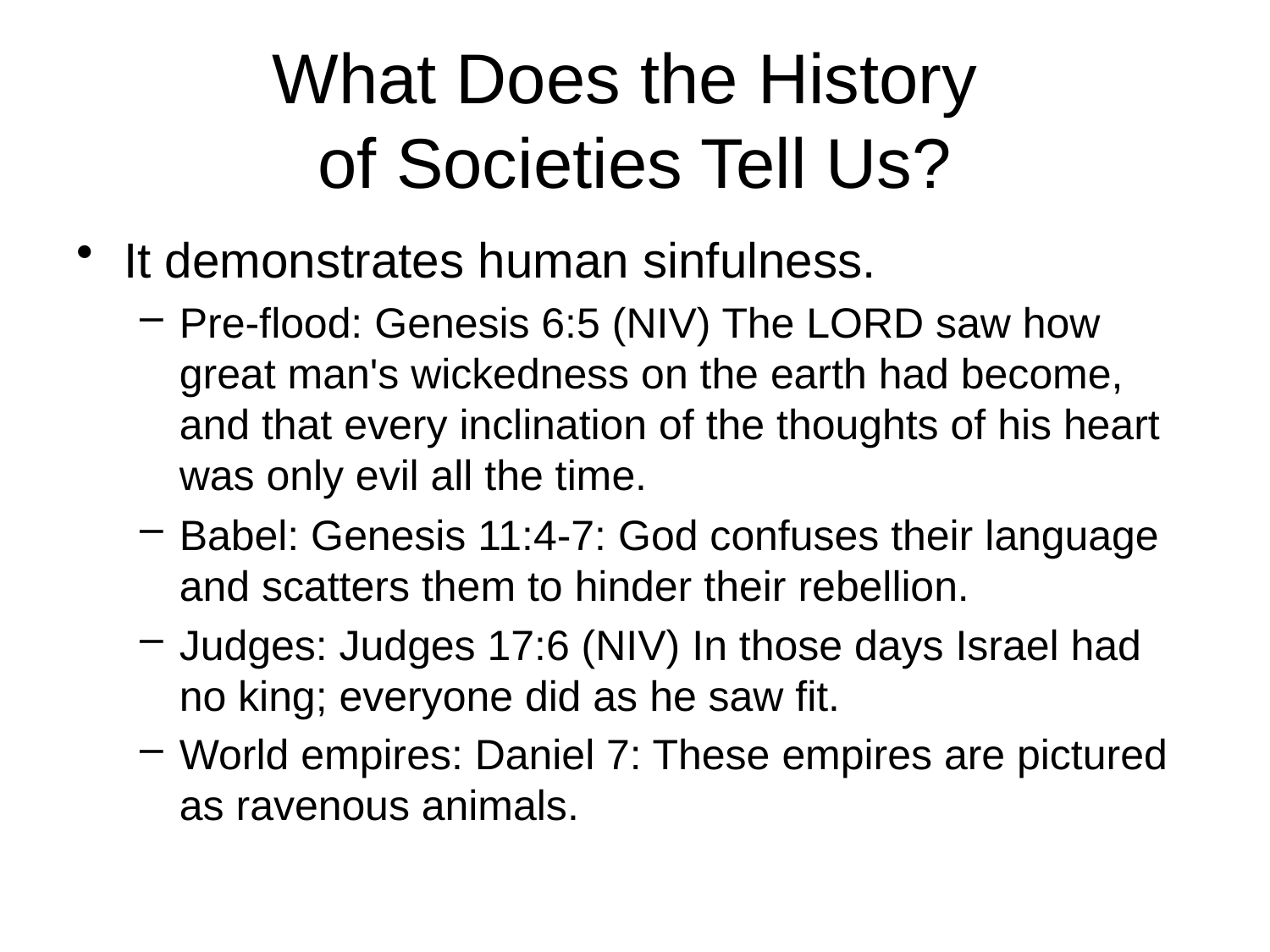

# What Does the History of Societies Tell Us?
It demonstrates human sinfulness.
Pre-flood: Genesis 6:5 (NIV) The LORD saw how great man's wickedness on the earth had become, and that every inclination of the thoughts of his heart was only evil all the time.
Babel: Genesis 11:4-7: God confuses their language and scatters them to hinder their rebellion.
Judges: Judges 17:6 (NIV) In those days Israel had no king; everyone did as he saw fit.
World empires: Daniel 7: These empires are pictured as ravenous animals.